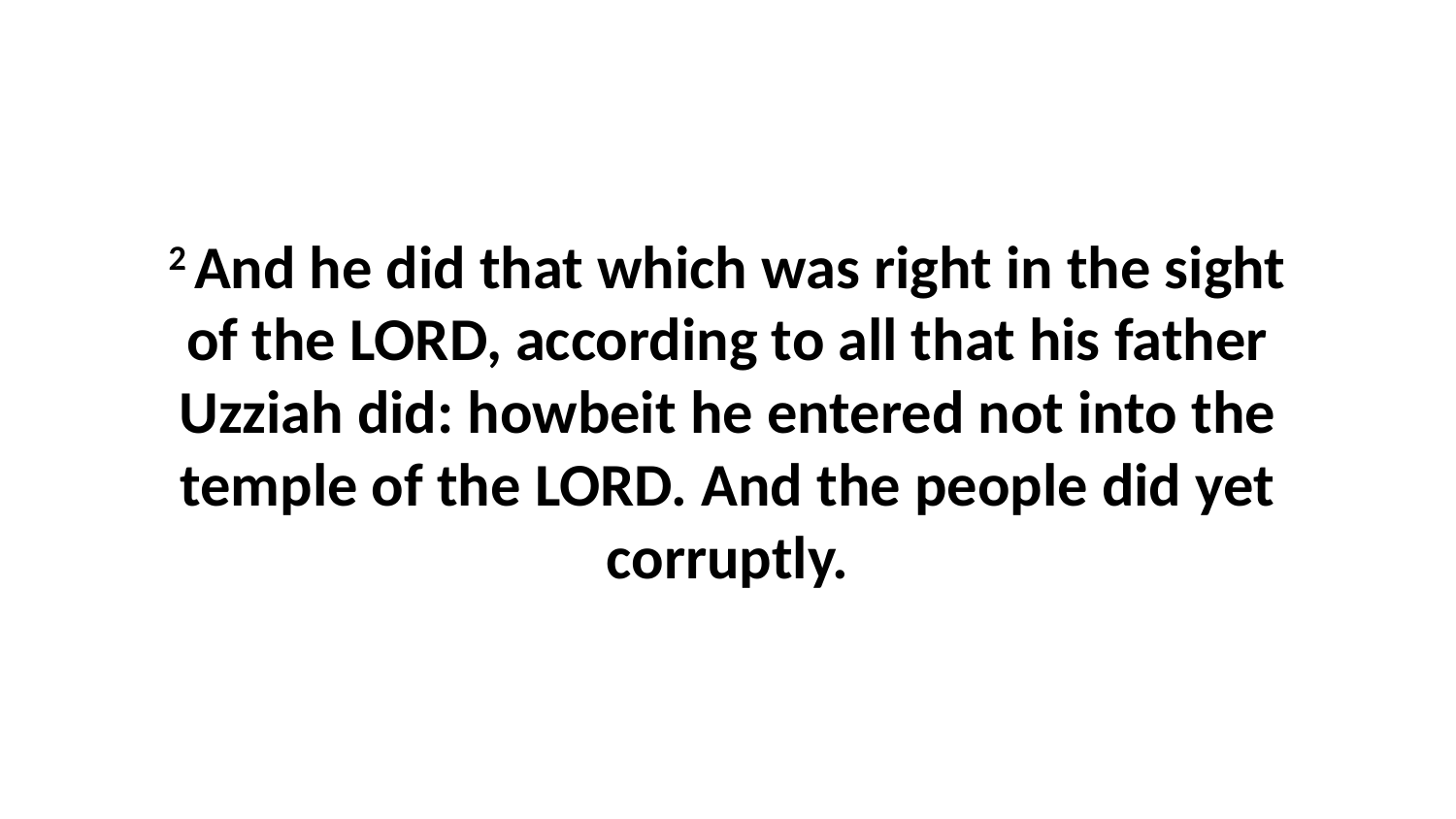

2 And he did that which was right in the sight of the LORD, according to all that his father Uzziah did: howbeit he entered not into the temple of the LORD. And the people did yet corruptly.